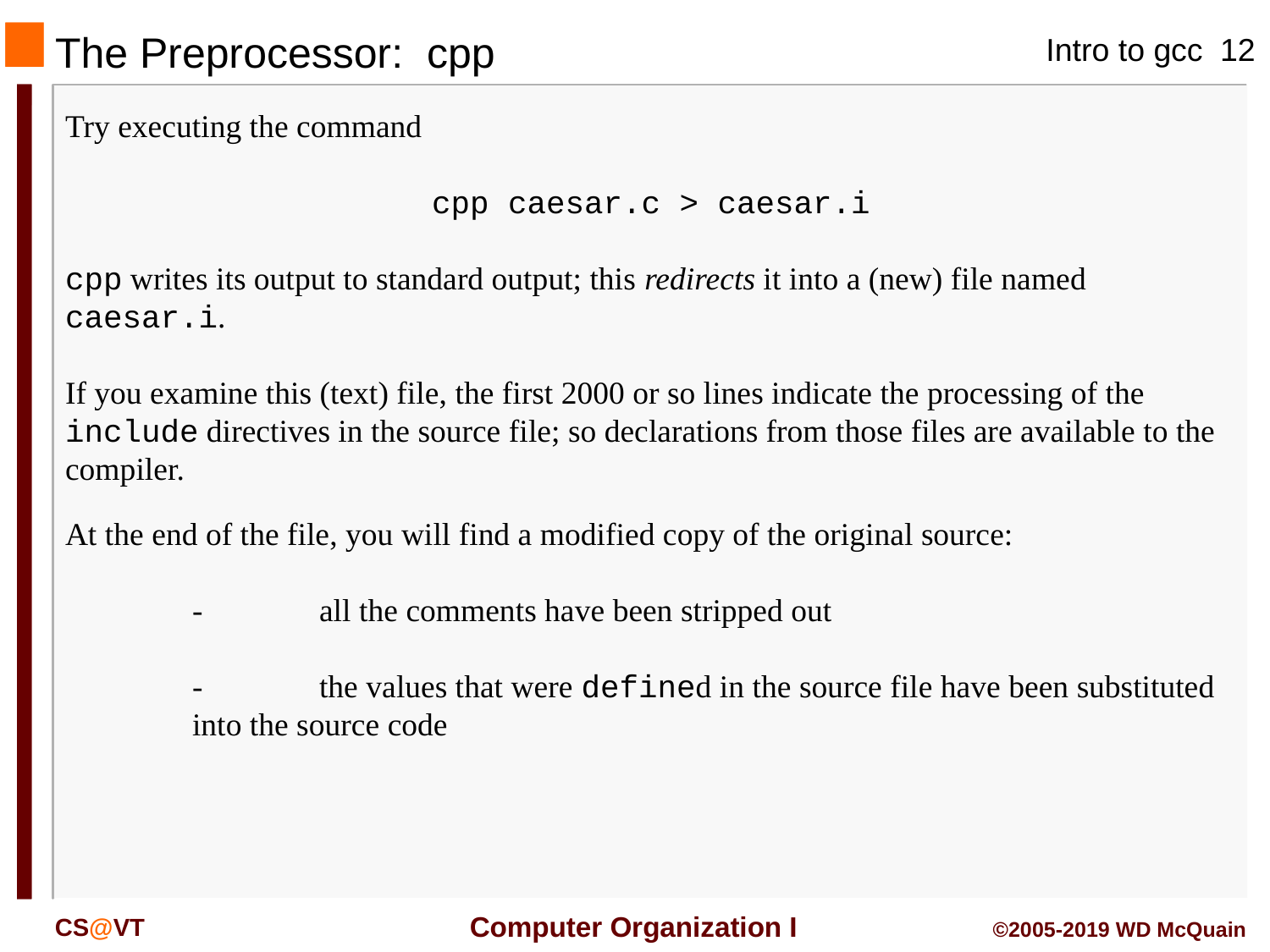

The Preprocessor:  cpp
Try executing the command

cpp caesar.c > caesar.i

cpp writes its output to standard output; this redirects it into a (new) file named caesar.i.

If you examine this (text) file, the first 2000 or so lines indicate the processing of the include directives in the source file; so declarations from those files are available to the compiler.
At the end of the file, you will find a modified copy of the original source:

	-	all the comments have been stripped out

	-	the values that were defined in the source file have been substituted into the source code